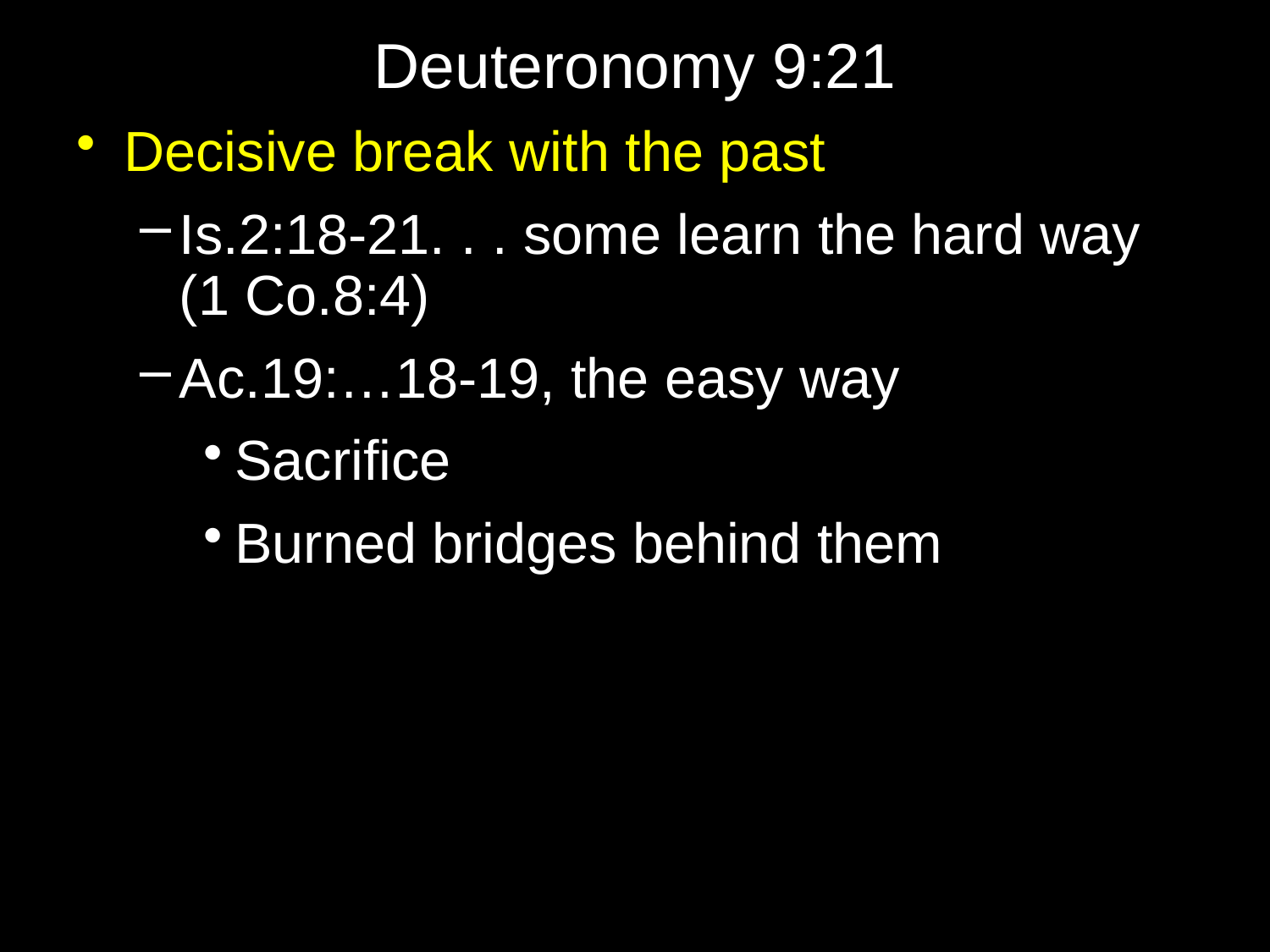

# Deuteronomy 9:21
Decisive break with the past
Is.2:18-21. . . some learn the hard way  (1 Co.8:4)
Ac.19:…18-19, the easy way
Sacrifice
Burned bridges behind them